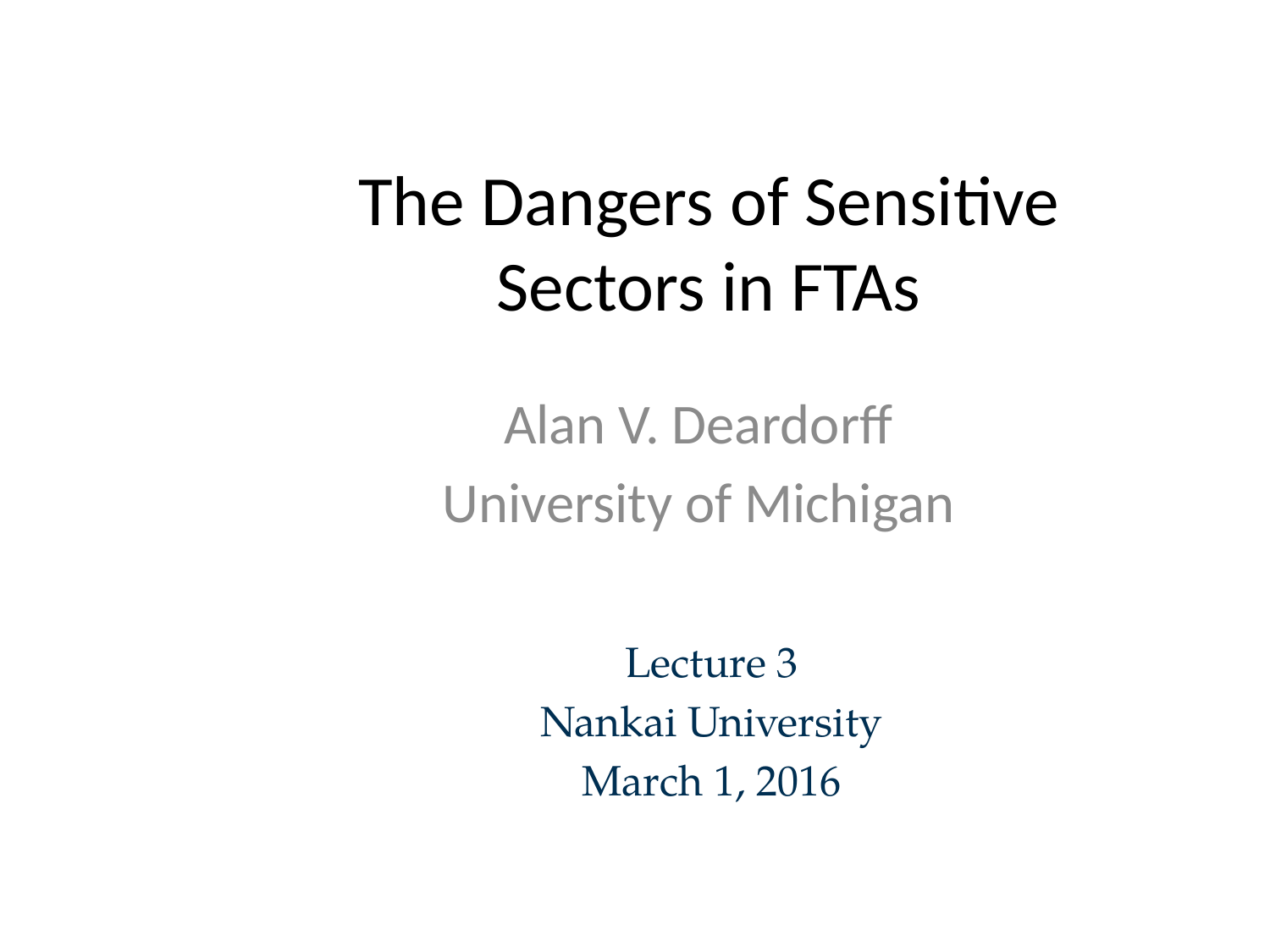

# The Dangers of Sensitive Sectors in FTAs
Alan V. Deardorff
University of Michigan
Lecture 3
Nankai University
March 1, 2016